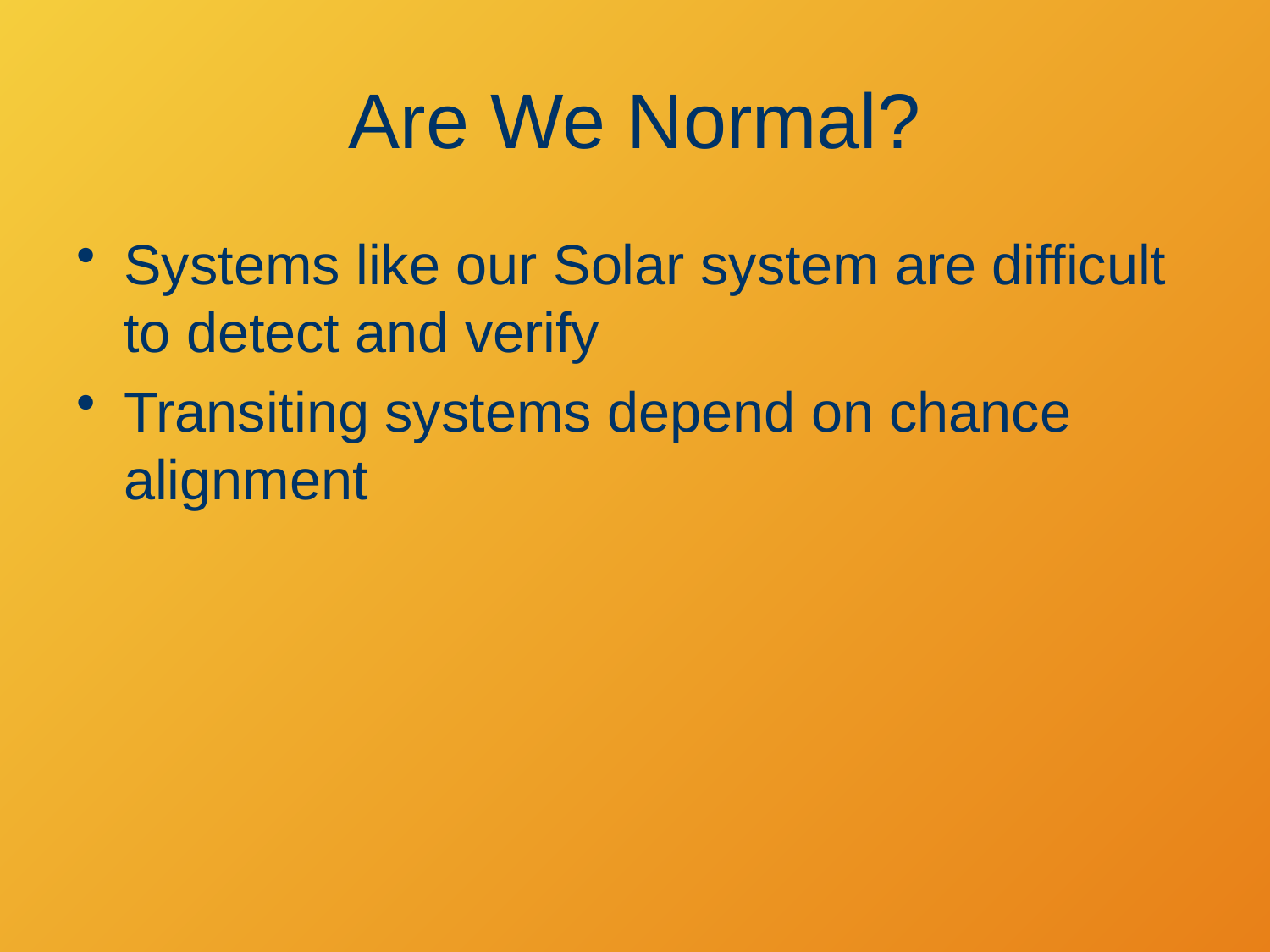

# Are We Normal?
Systems like our Solar system are difficult to detect and verify
Transiting systems depend on chance alignment